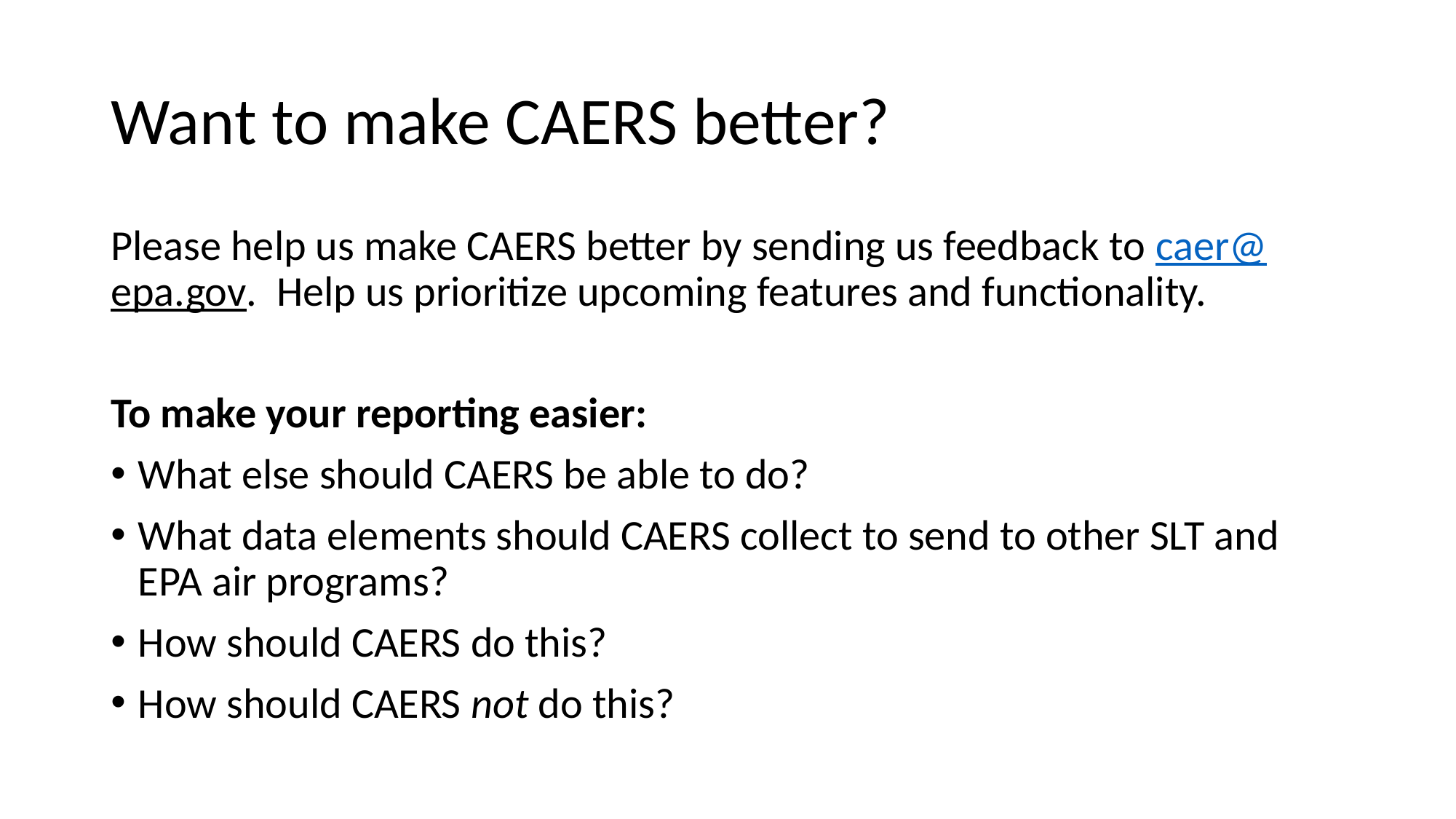

# Want to make CAERS better?
Please help us make CAERS better by sending us feedback to caer@epa.gov.  Help us prioritize upcoming features and functionality.

To make your reporting easier:
What else should CAERS be able to do?
What data elements should CAERS collect to send to other SLT and EPA air programs?
How should CAERS do this?
How should CAERS not do this?